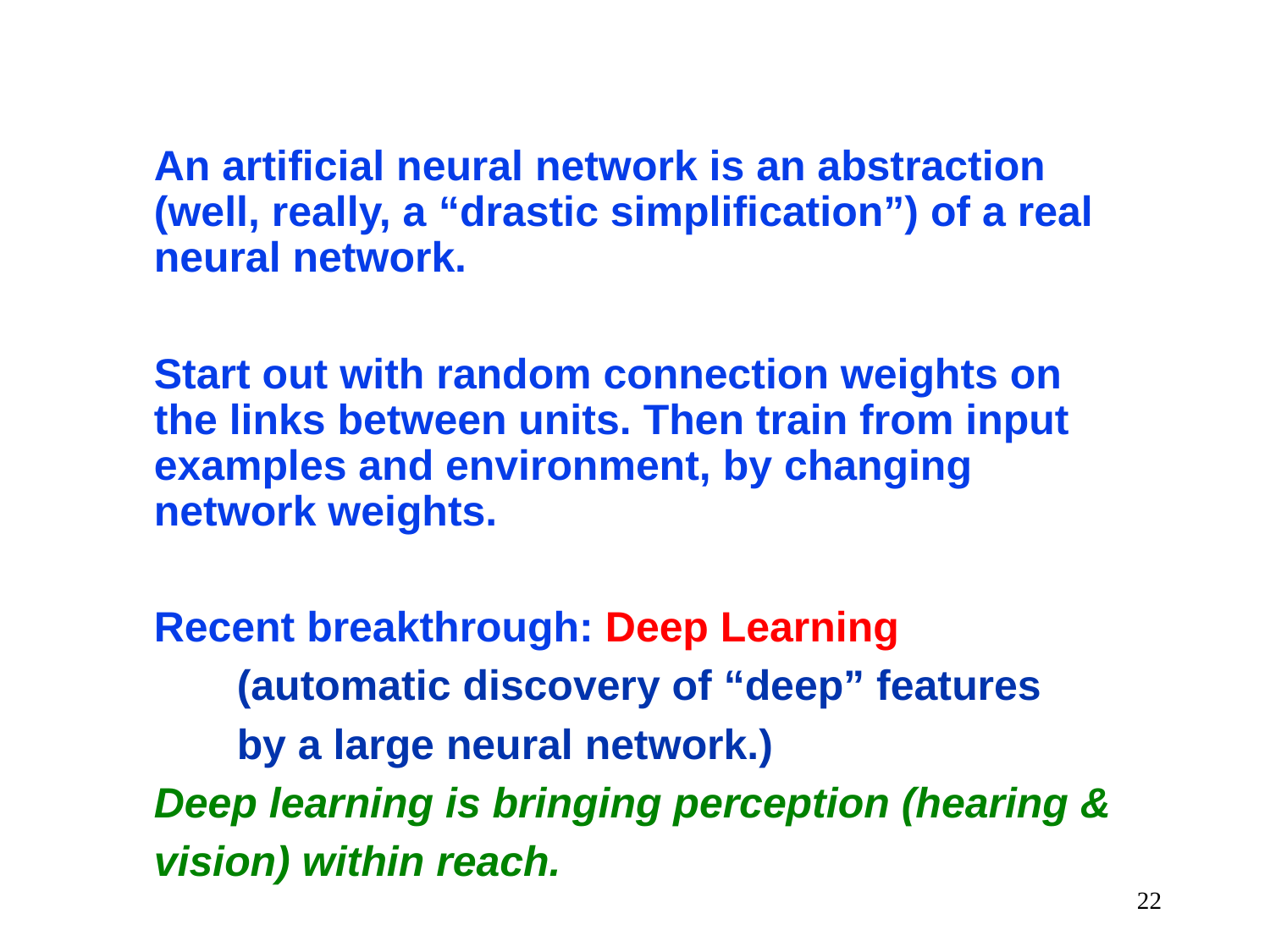

An artificial neural network is an abstraction (well, really, a “drastic simplification”) of a real neural network.

Start out with random connection weights on the links between units. Then train from input examples and environment, by changing network weights.

Recent breakthrough: Deep Learning
       (automatic discovery of “deep” features
       by a large neural network.)
Deep learning is bringing perception (hearing &
vision) within reach.

22